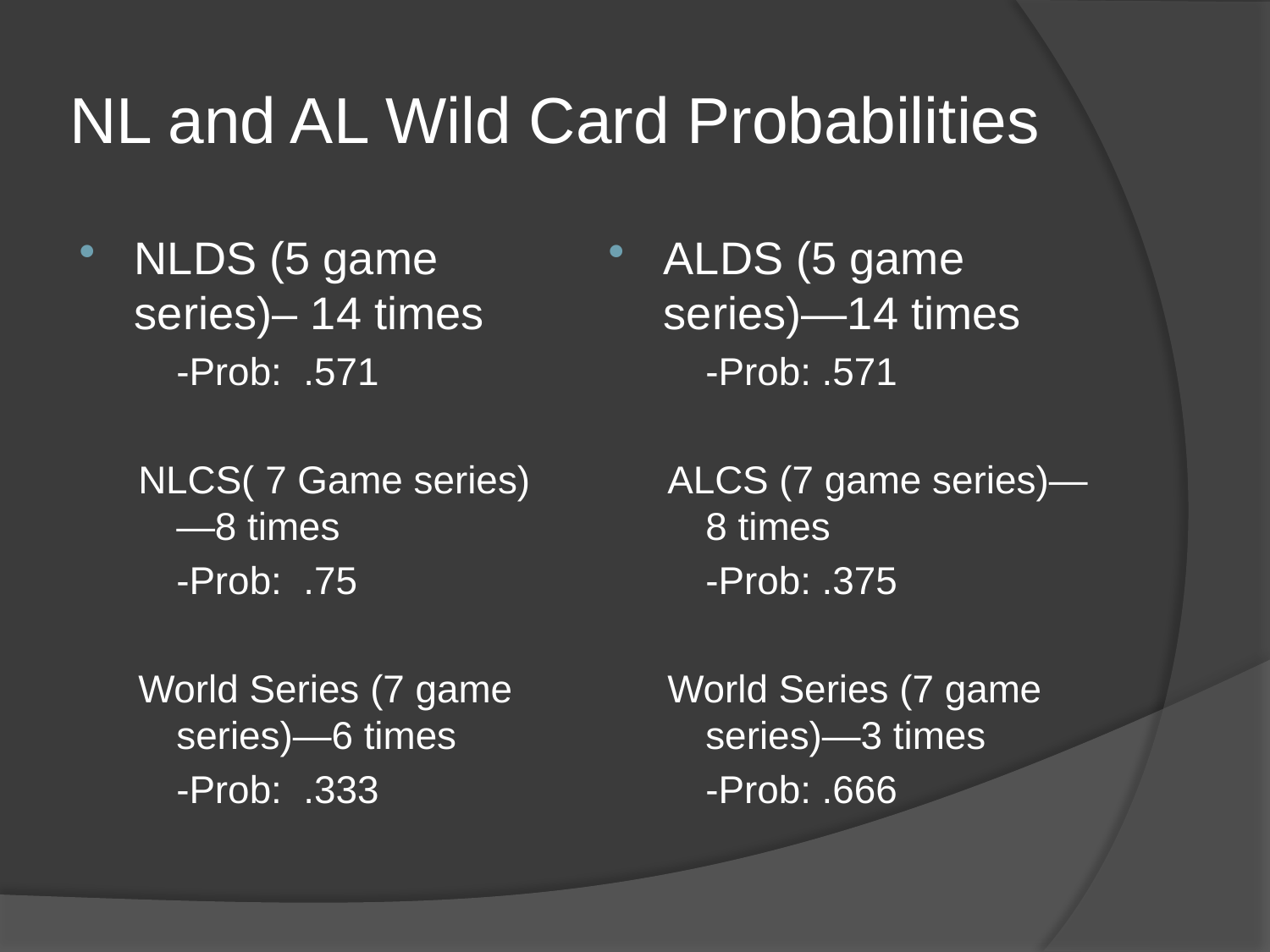

# NL and AL Wild Card Probabilities
NLDS (5 game series)– 14 times
	-Prob:  .571

NLCS( 7 Game series)—8 times
	-Prob:  .75

World Series (7 game series)—6 times
	-Prob:  .333

ALDS (5 game series)—14 times
	-Prob: .571

ALCS (7 game series)—8 times
	-Prob: .375

World Series (7 game series)—3 times
	-Prob: .666